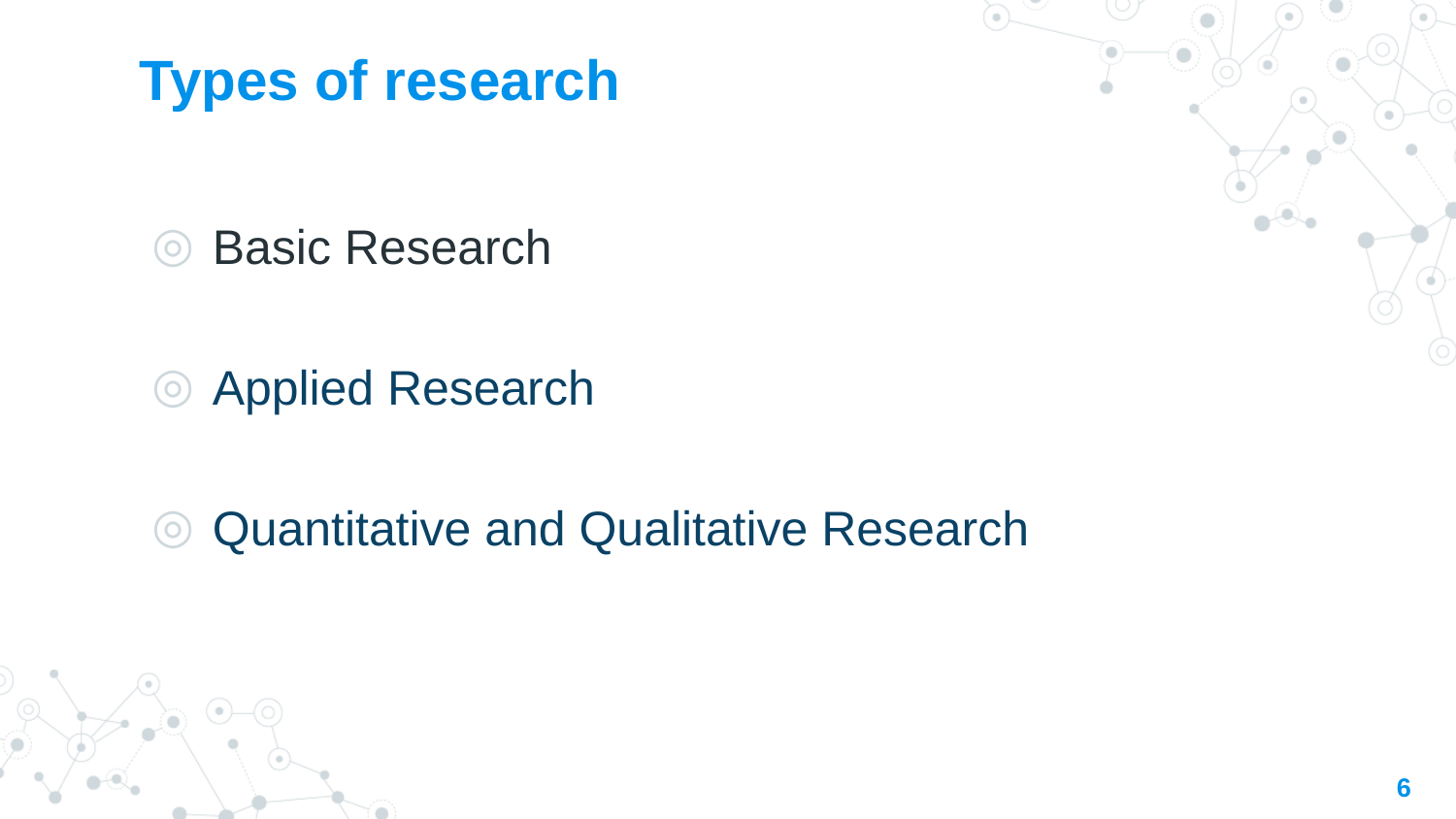

# Types of research
Basic Research

Applied Research

Quantitative and Qualitative Research

6